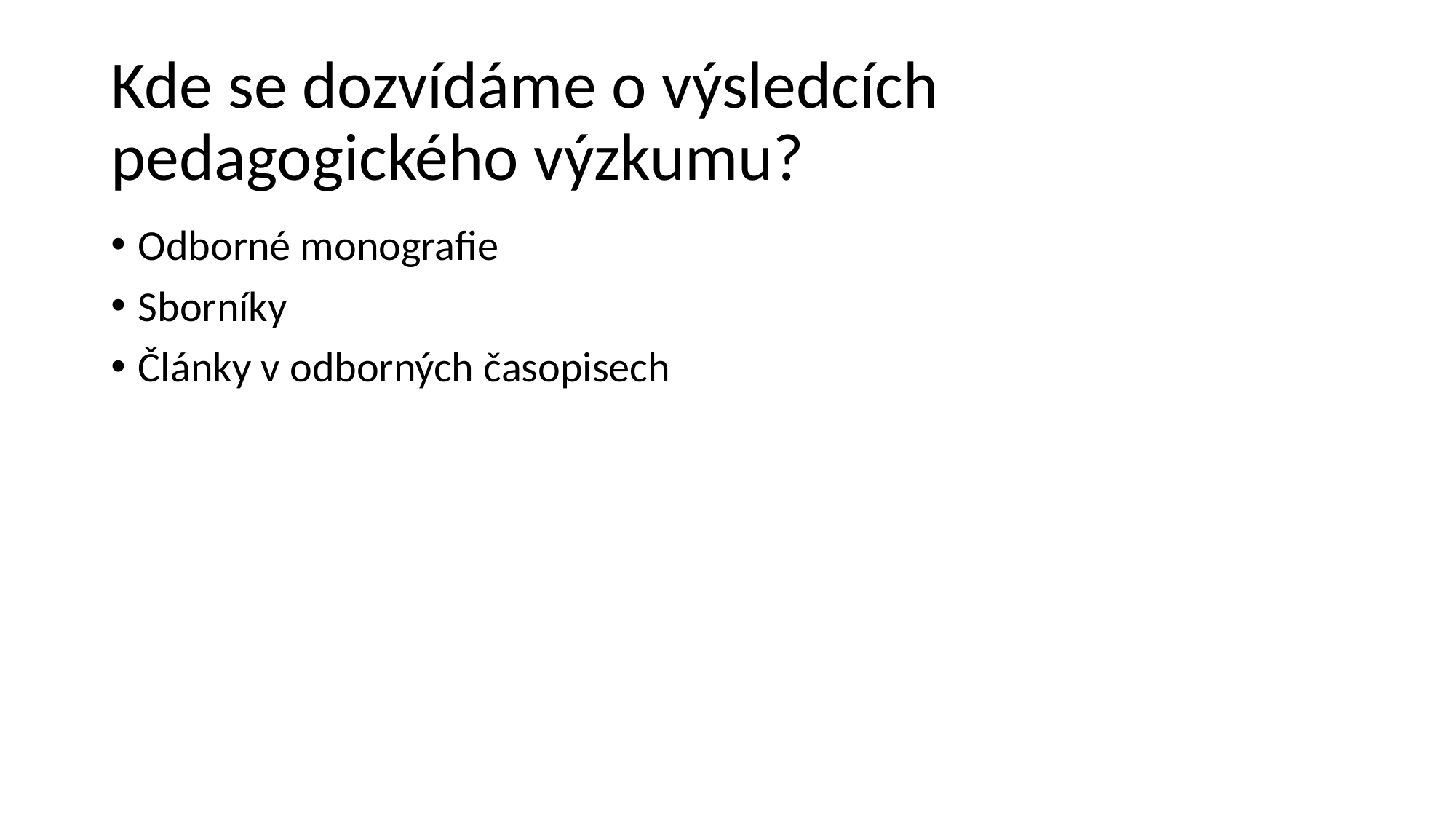

# Kde se dozvídáme o výsledcích pedagogického výzkumu?
Odborné monografie
Sborníky
Články v odborných časopisech